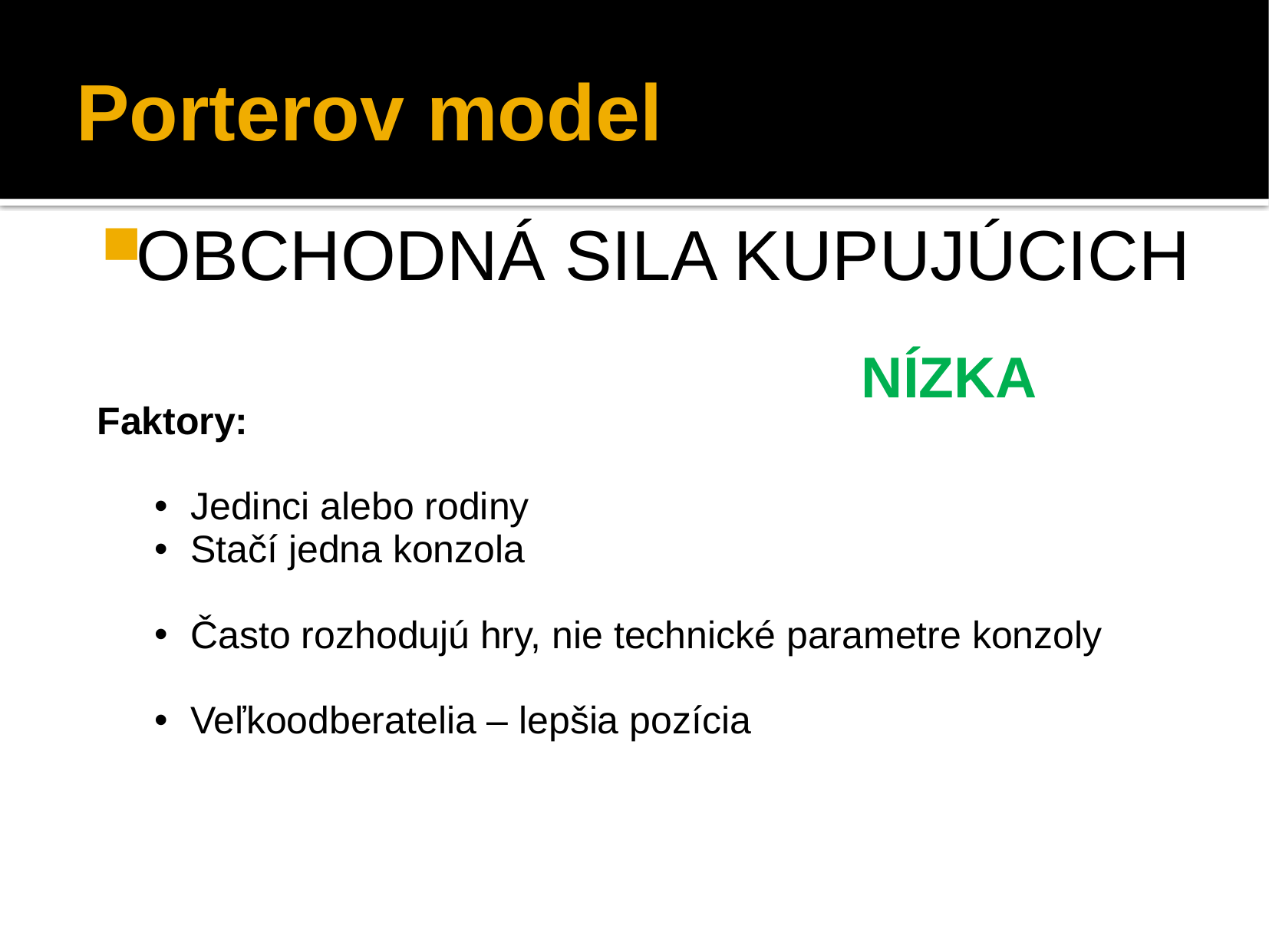

# Porterov model
Obchodná sila kupujúcich
NÍZKA
Faktory:

Jedinci alebo rodiny
Stačí jedna konzola

Často rozhodujú hry, nie technické parametre konzoly

Veľkoodberatelia – lepšia pozícia